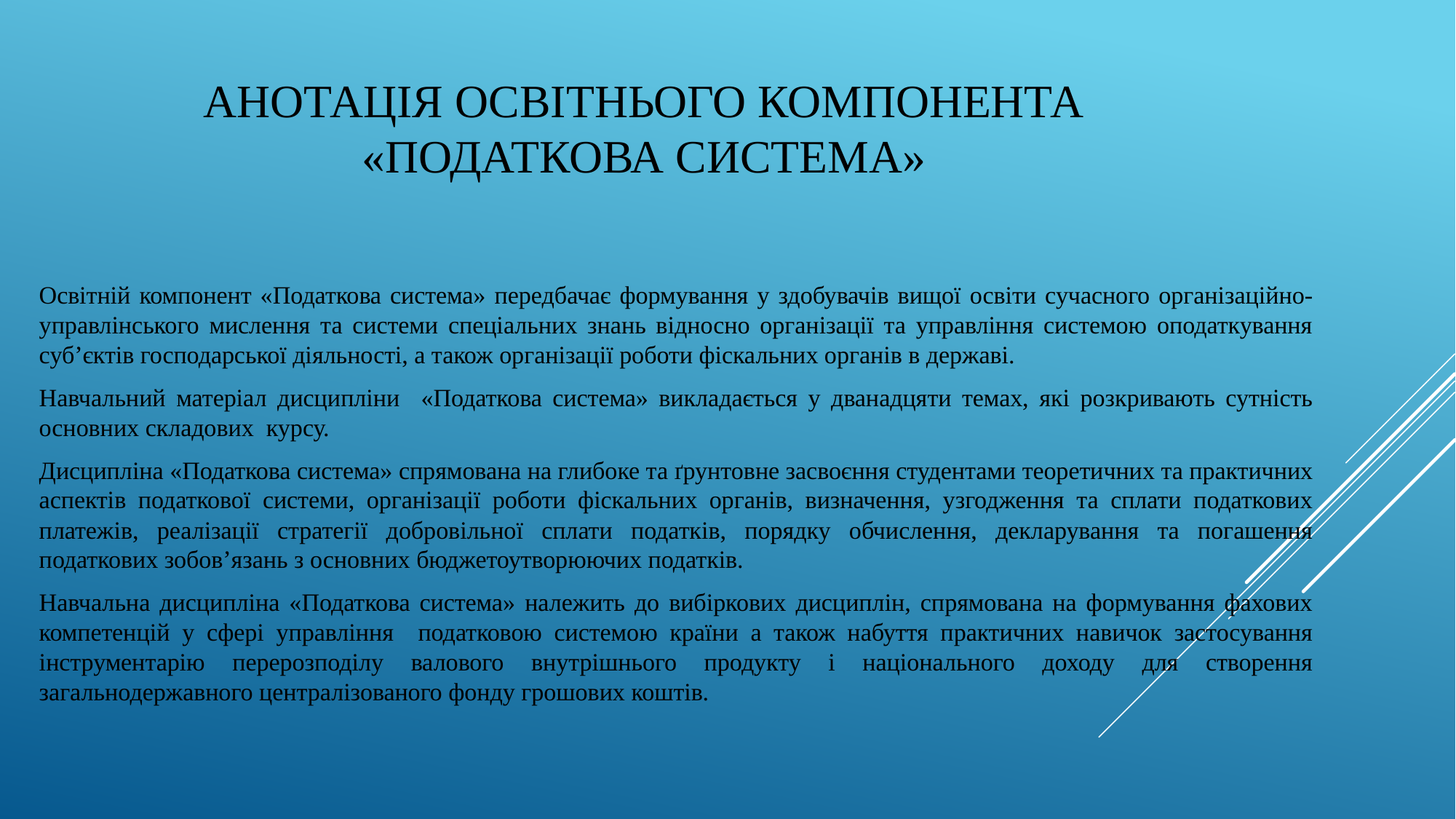

# Анотація освітнього компонента «податкова система»

Освітній компонент «Податкова система» передбачає формування у здобувачів вищої освіти сучасного організаційно-управлінського мислення та системи спеціальних знань відносно організації та управління системою оподаткування суб’єктів господарської діяльності, а також організації роботи фіскальних органів в державі.
Навчальний матеріал дисципліни  «Податкова система» викладається у дванадцяти темах, які розкривають сутність основних складових  курсу.
Дисципліна «Податкова система» спрямована на глибоке та ґрунтовне засвоєння студентами теоретичних та практичних аспектів податкової системи, організації роботи фіскальних органів, визначення, узгодження та сплати податкових платежів, реалізації стратегії добровільної сплати податків, порядку обчислення, декларування та погашення податкових зобов’язань з основних бюджетоутворюючих податків.
Навчальна дисципліна «Податкова система» належить до вибіркових дисциплін, спрямована на формування фахових компетенцій у сфері управління  податковою системою країни а також набуття практичних навичок застосування інструментарію перерозподілу валового внутрішнього продукту і національного доходу для створення загальнодержавного централізованого фонду грошових коштів.